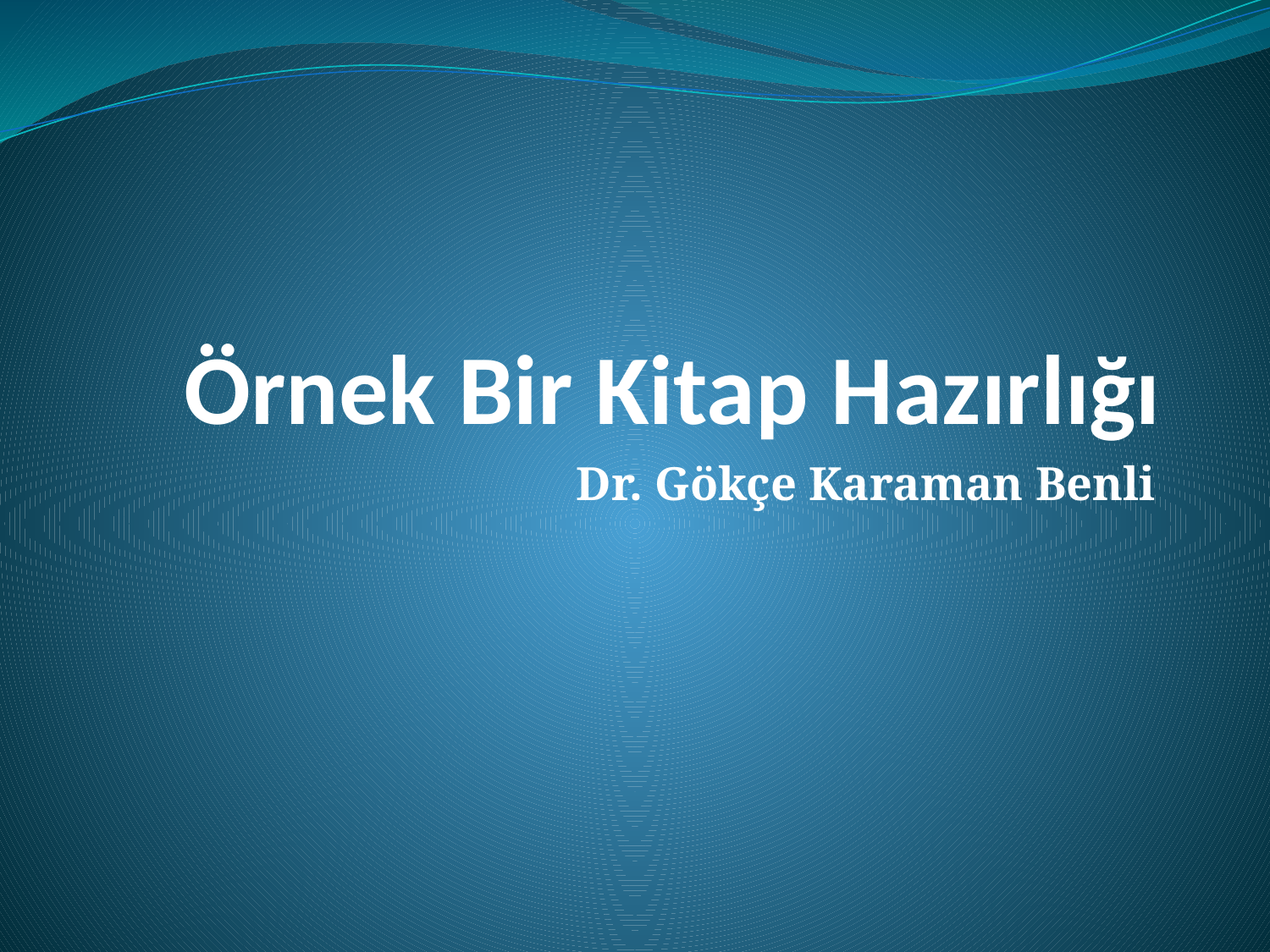

# Örnek Bir Kitap Hazırlığı
Dr. Gökçe Karaman Benli